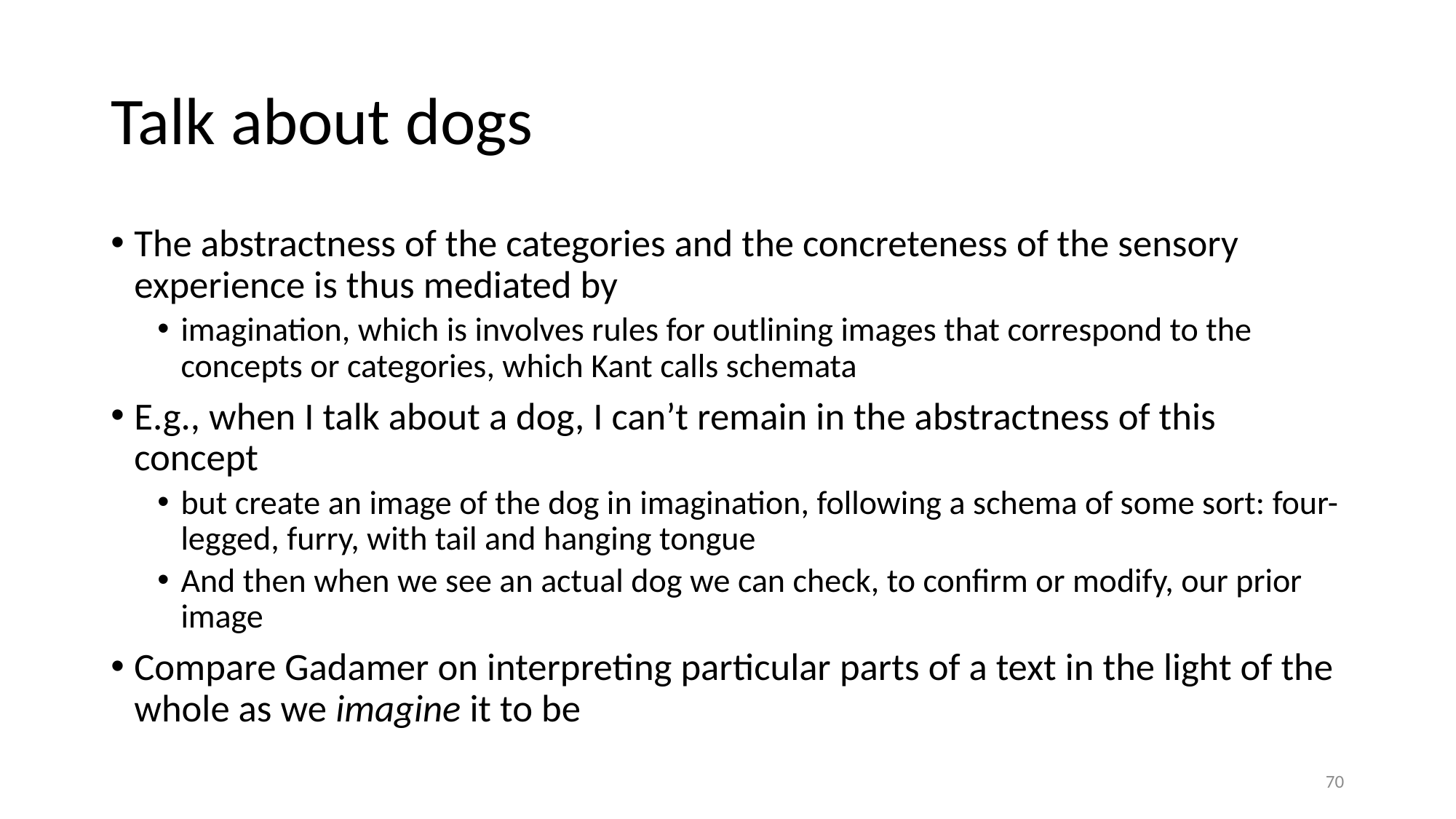

# Talk about dogs
The abstractness of the categories and the concreteness of the sensory experience is thus mediated by
imagination, which is involves rules for outlining images that correspond to the concepts or categories, which Kant calls schemata
E.g., when I talk about a dog, I can’t remain in the abstractness of this concept
but create an image of the dog in imagination, following a schema of some sort: four-legged, furry, with tail and hanging tongue
And then when we see an actual dog we can check, to confirm or modify, our prior image
Compare Gadamer on interpreting particular parts of a text in the light of the whole as we imagine it to be
70